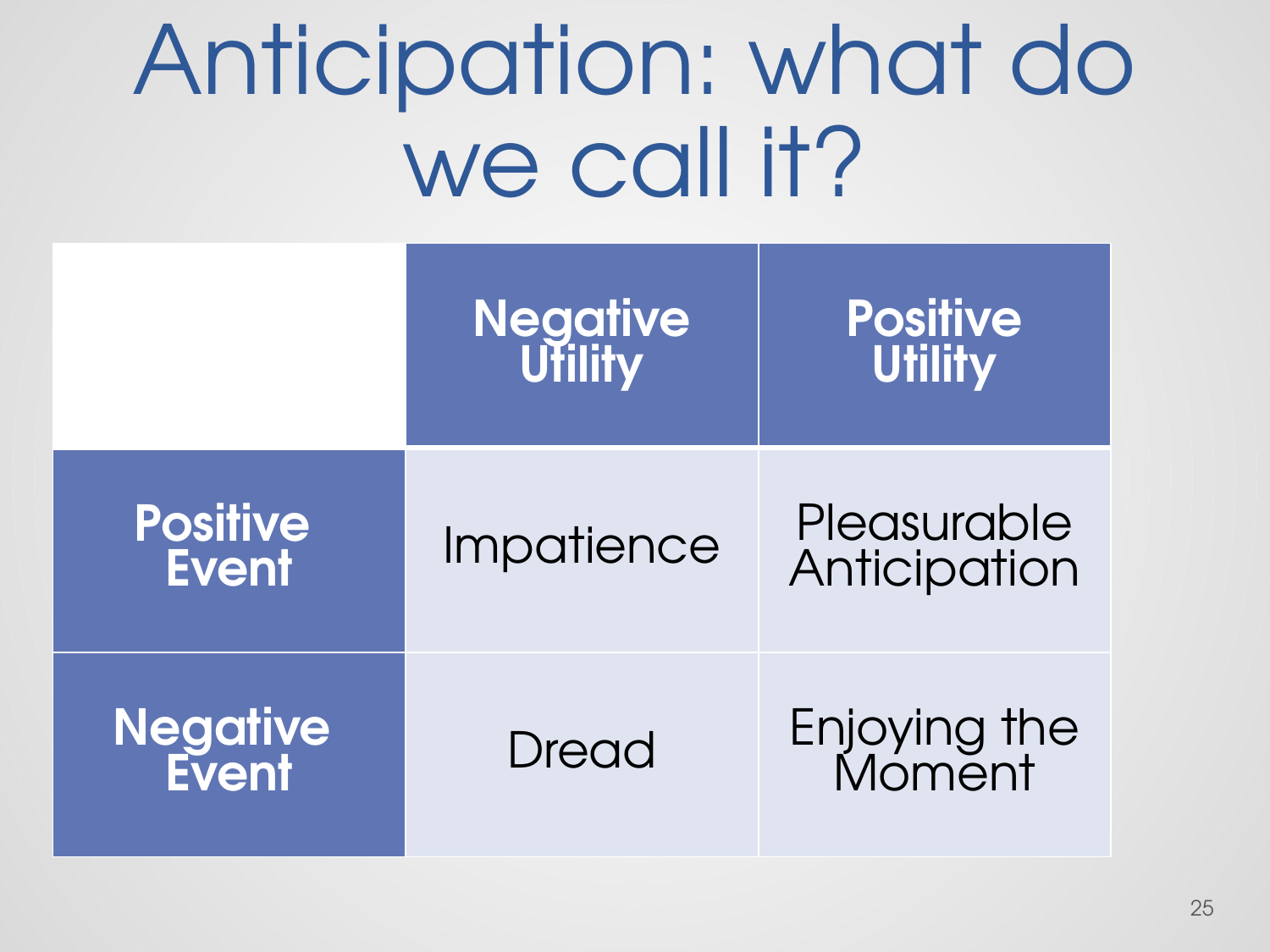

# Anticipation: what do we call it?
|  | Negative Utility | Positive Utility |
| --- | --- | --- |
| Positive Event | Impatience | Pleasurable Anticipation |
| Negative Event | Dread | Enjoying the Moment |
25